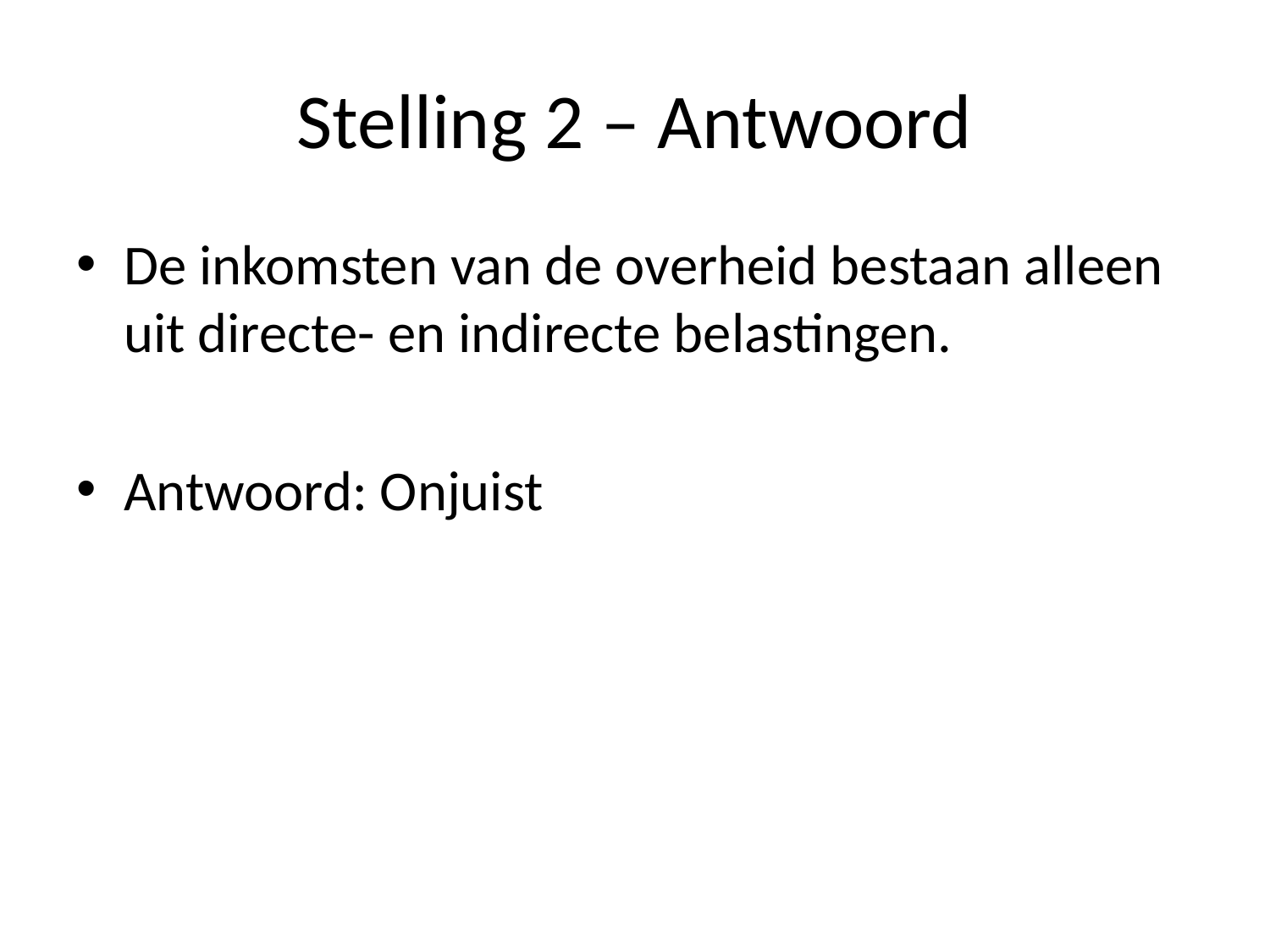

# Stelling 2 – Antwoord
De inkomsten van de overheid bestaan alleen uit directe- en indirecte belastingen.

Antwoord: Onjuist